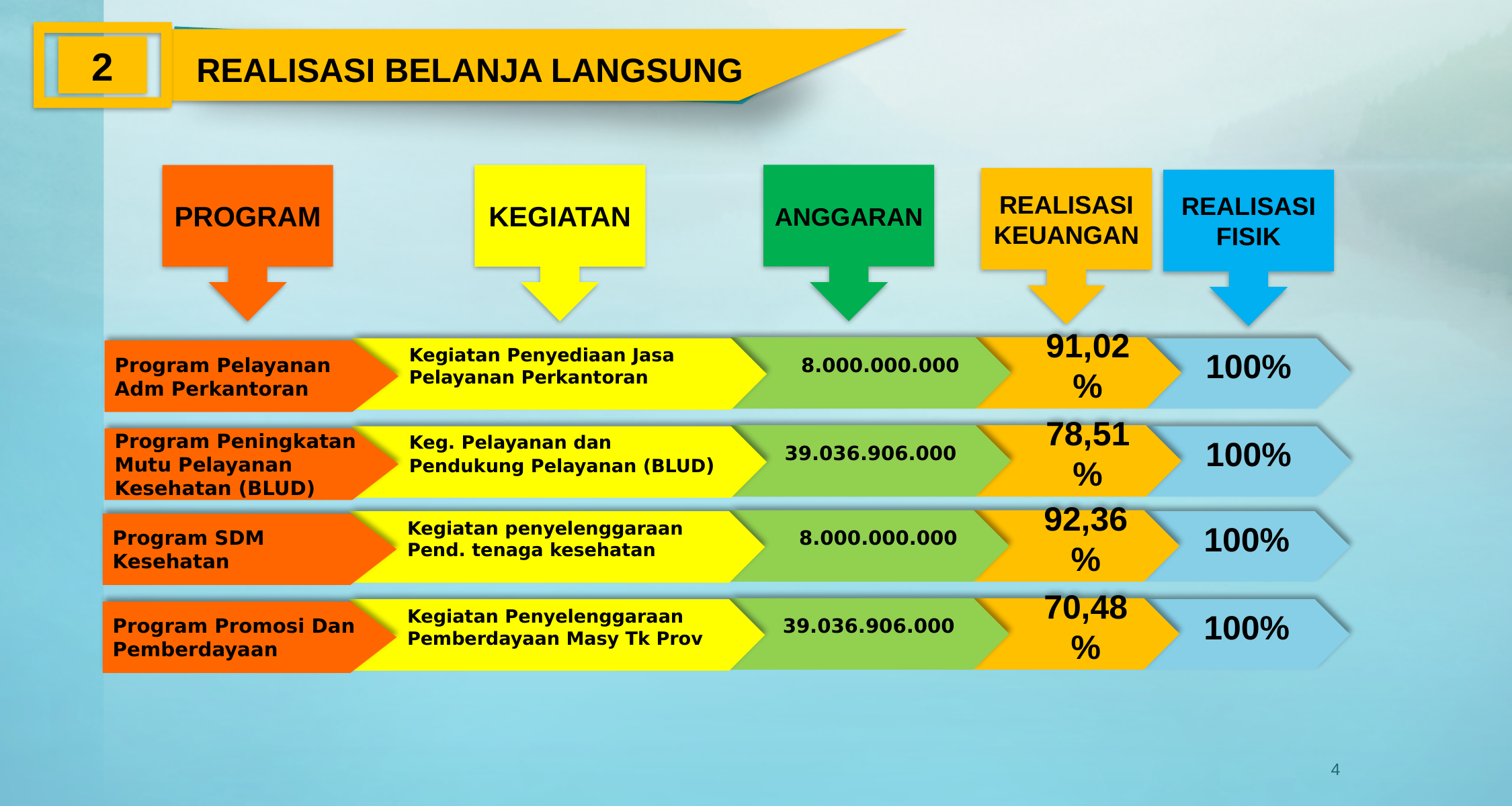

2

REALISASI BELANJA LANGSUNG
ANGGARAN
PROGRAM
KEGIATAN
REALISASI KEUANGAN
REALISASI FISIK

8.000.000.000

91,02%

Kegiatan Penyediaan Jasa Pelayanan Perkantoran

100%

Program Pelayanan Adm Perkantoran

39.036.906.000

78,51%

Keg. Pelayanan dan Pendukung Pelayanan (BLUD)

100%

Program Peningkatan Mutu Pelayanan Kesehatan (BLUD)

8.000.000.000

92,36%

Kegiatan penyelenggaraan Pend. tenaga kesehatan

100%

Program SDM Kesehatan

39.036.906.000

70,48%

Kegiatan Penyelenggaraan Pemberdayaan Masy Tk Prov

100%

Program Promosi Dan Pemberdayaan
4